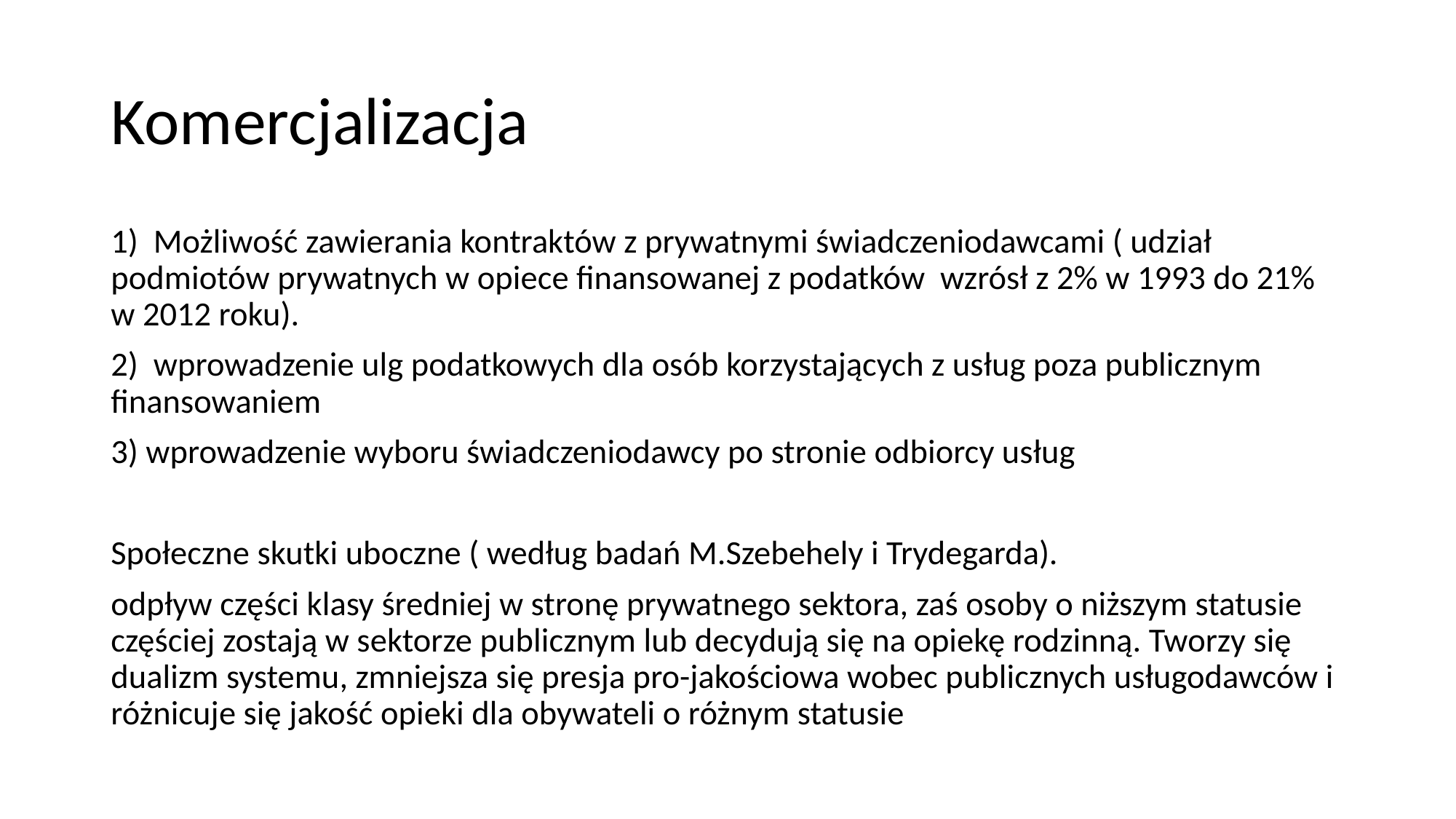

# Komercjalizacja
1)  Możliwość zawierania kontraktów z prywatnymi świadczeniodawcami ( udział podmiotów prywatnych w opiece finansowanej z podatków  wzrósł z 2% w 1993 do 21% w 2012 roku).
2)  wprowadzenie ulg podatkowych dla osób korzystających z usług poza publicznym finansowaniem
3) wprowadzenie wyboru świadczeniodawcy po stronie odbiorcy usług

Społeczne skutki uboczne ( według badań M.Szebehely i Trydegarda).
odpływ części klasy średniej w stronę prywatnego sektora, zaś osoby o niższym statusie częściej zostają w sektorze publicznym lub decydują się na opiekę rodzinną. Tworzy się dualizm systemu, zmniejsza się presja pro-jakościowa wobec publicznych usługodawców i różnicuje się jakość opieki dla obywateli o różnym statusie